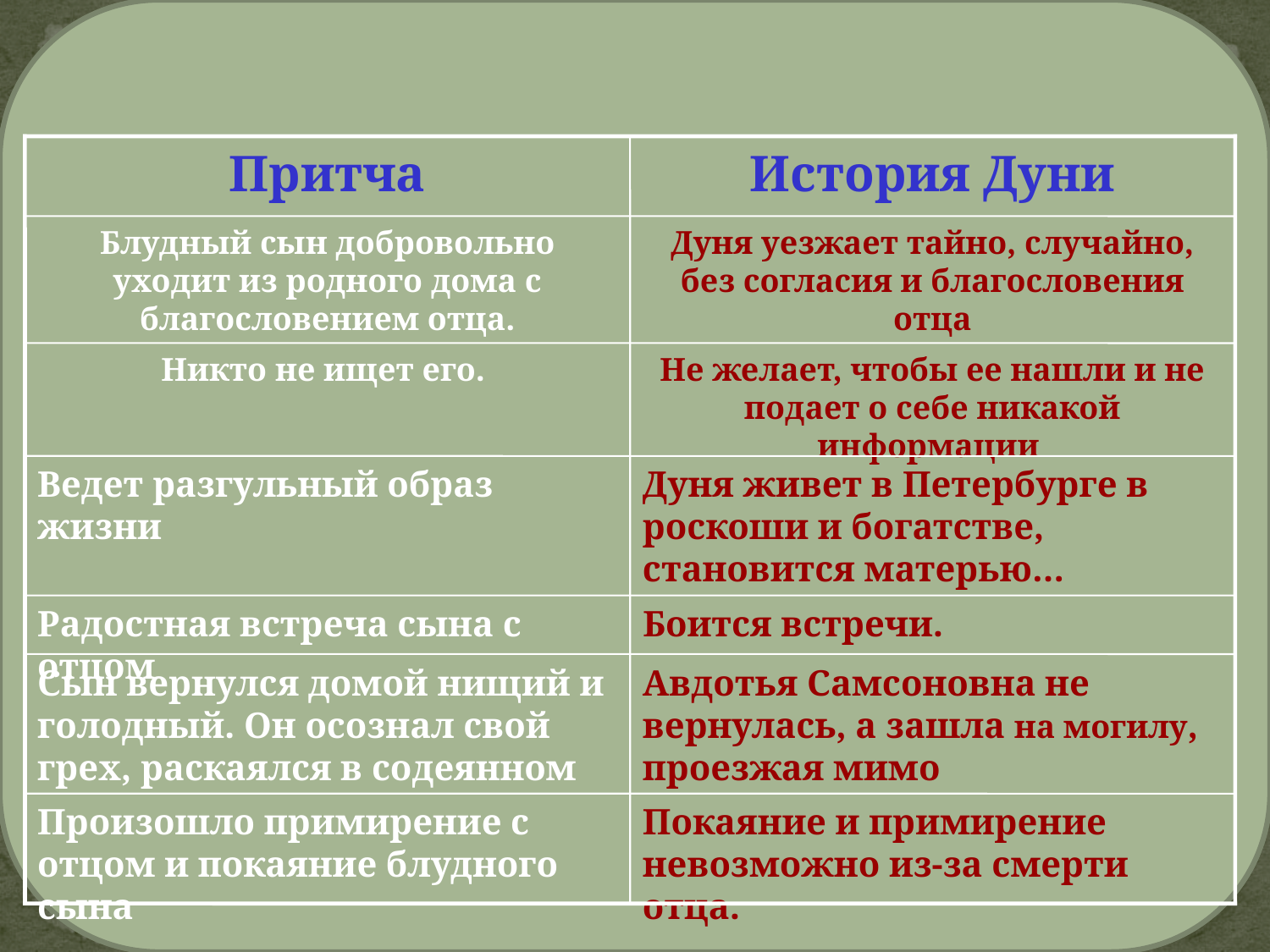

Притча

История Дуни

Блудный сын добровольно уходит из родного дома с благословением отца.

Дуня уезжает тайно, случайно, без согласия и благословения отца
Никто не ищет его.

Не желает, чтобы ее нашли и не подает о себе никакой информации
Ведет разгульный образ жизни

Дуня живет в Петербурге в роскоши и богатстве, становится матерью…
Радостная встреча сына с отцом

Боится встречи.
Сын вернулся домой нищий и голодный. Он осознал свой грех, раскаялся в содеянном

Авдотья Самсоновна не вернулась, а зашла на могилу, проезжая мимо
Произошло примирение с отцом и покаяние блудного сына

Покаяние и примирение невозможно из-за смерти отца.